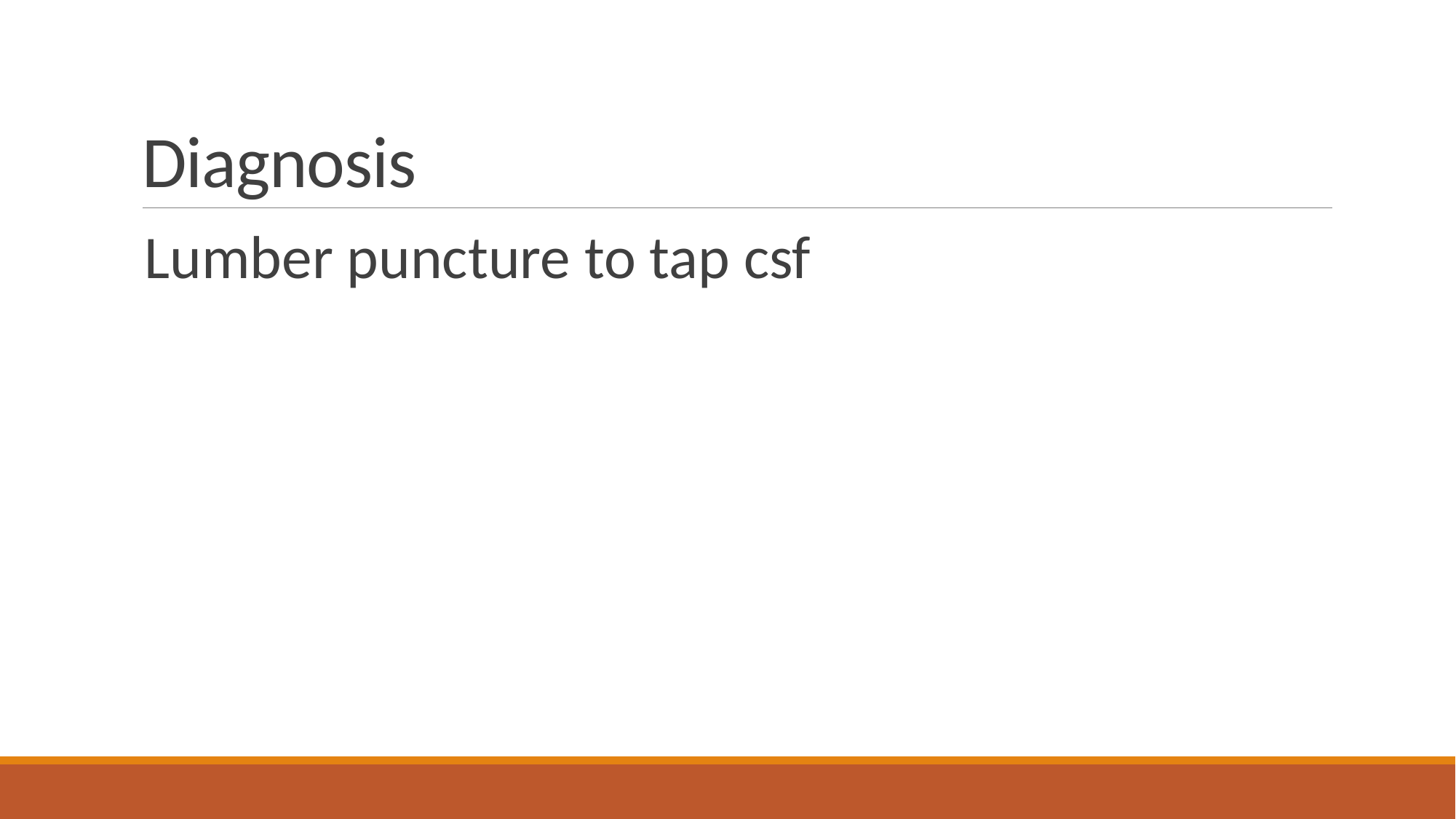

# Diagnosis
Lumber puncture to tap csf